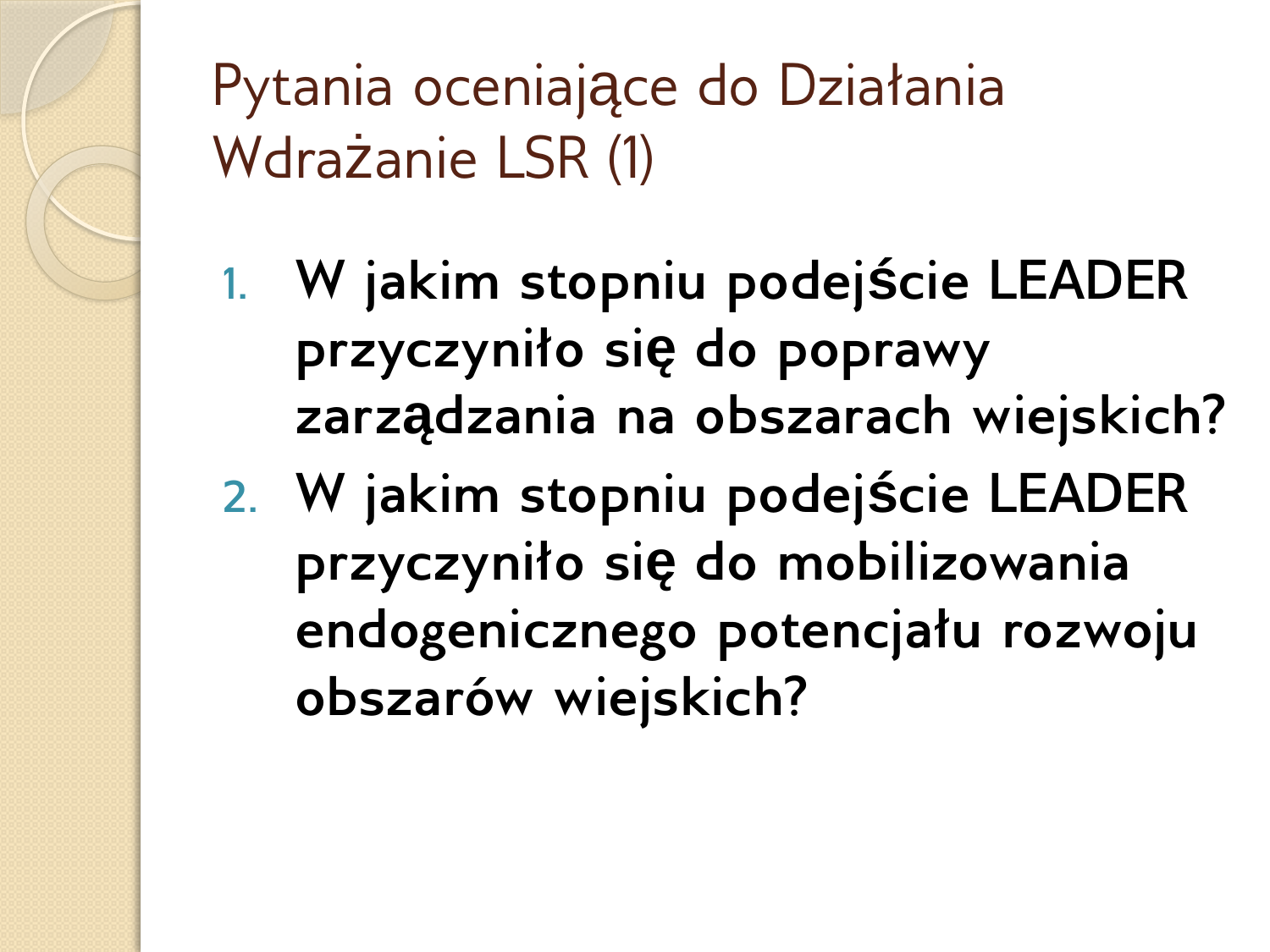

# Pytania oceniające do Działania Wdrażanie LSR (1)
W jakim stopniu podejście LEADER przyczyniło się do poprawy zarządzania na obszarach wiejskich?
W jakim stopniu podejście LEADER przyczyniło się do mobilizowania endogenicznego potencjału rozwoju obszarów wiejskich?